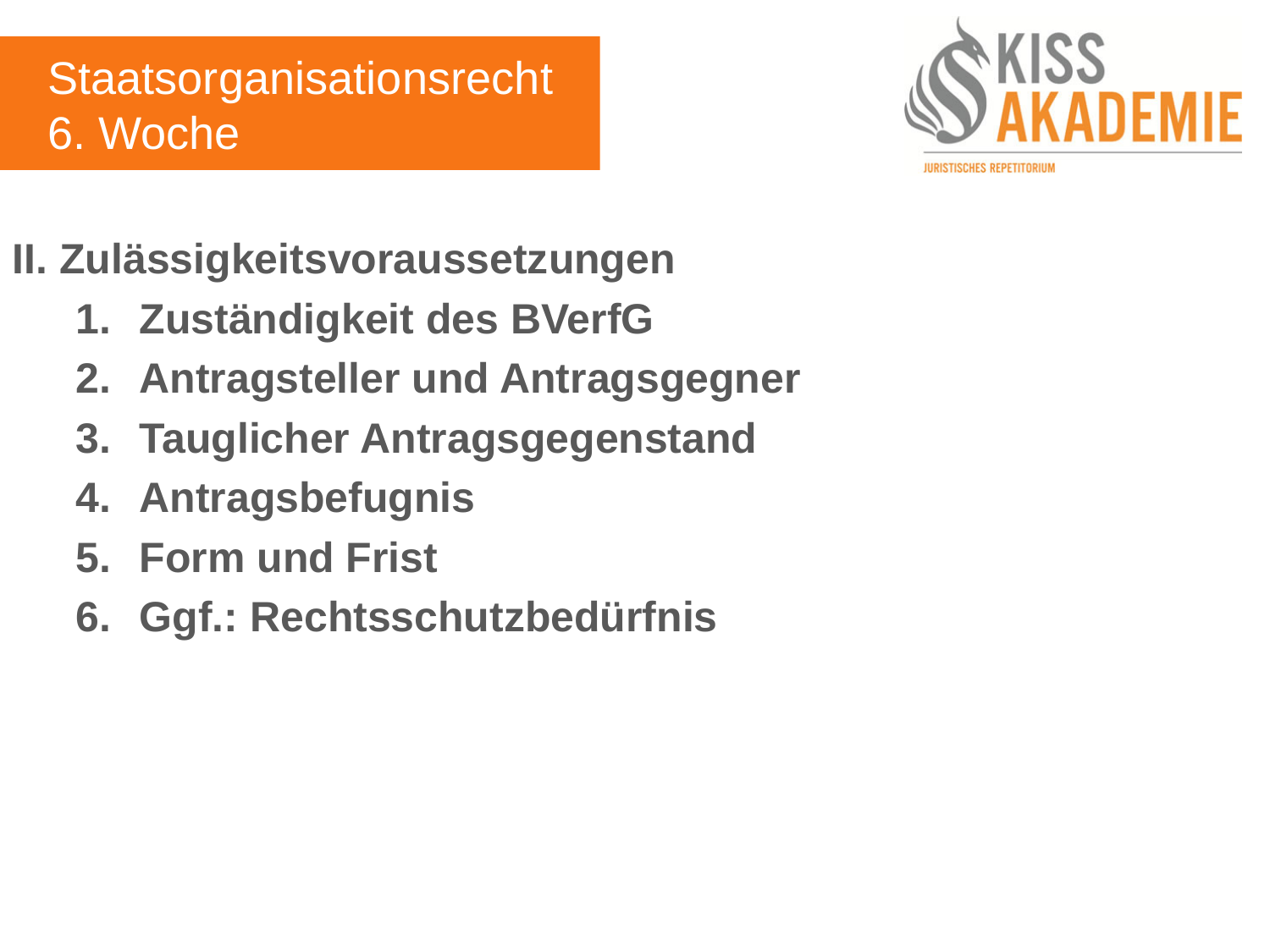

Staatsorganisationsrecht
6. Woche

II. Zulässigkeitsvoraussetzungen
Zuständigkeit des BVerfG
Antragsteller und Antragsgegner
Tauglicher Antragsgegenstand
Antragsbefugnis
Form und Frist
Ggf.: Rechtsschutzbedürfnis